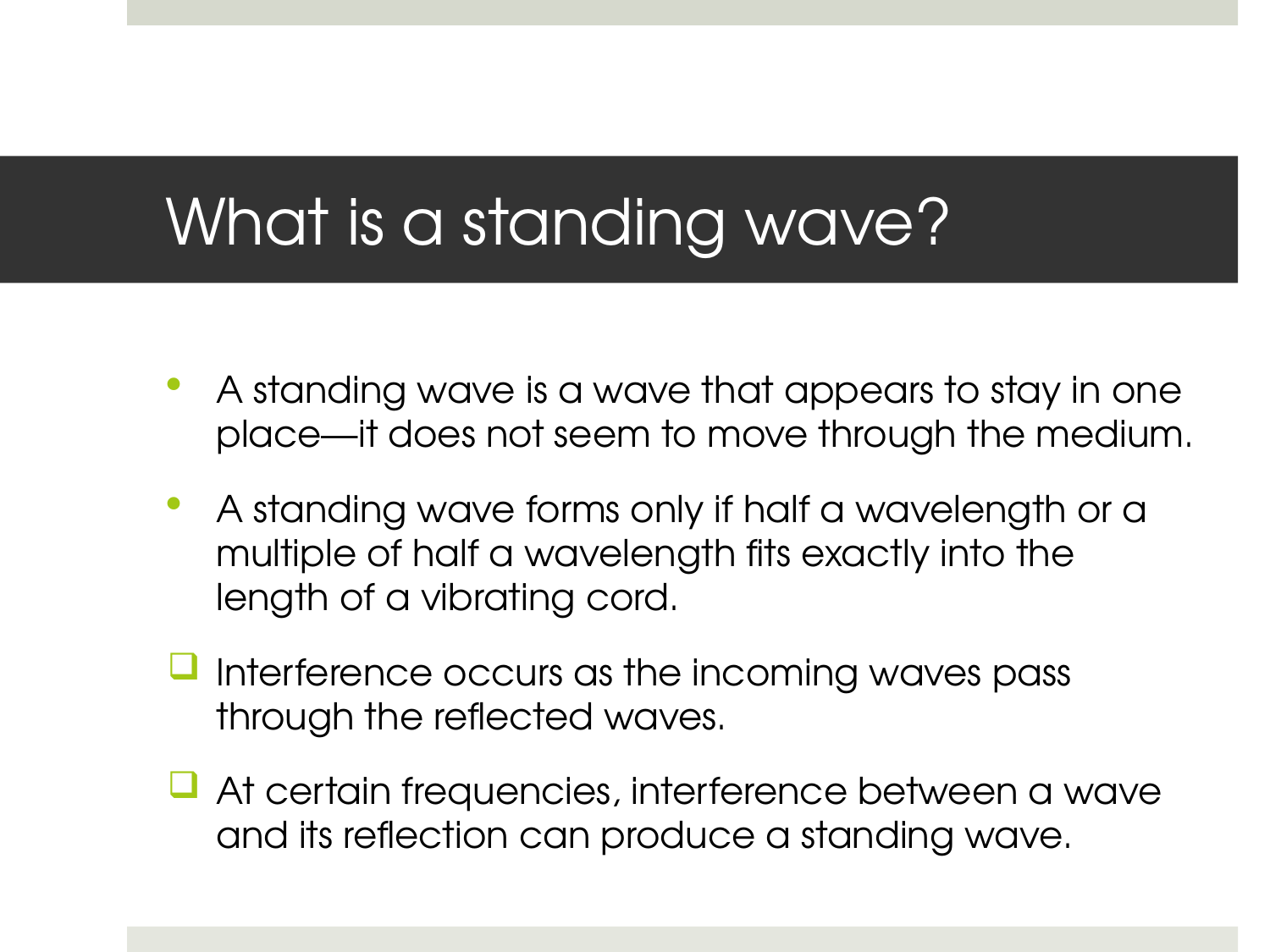

# What is a standing wave?
A standing wave is a wave that appears to stay in one place—it does not seem to move through the medium.
A standing wave forms only if half a wavelength or a multiple of half a wavelength fits exactly into the length of a vibrating cord.
Interference occurs as the incoming waves pass through the reflected waves.
At certain frequencies, interference between a wave and its reflection can produce a standing wave.